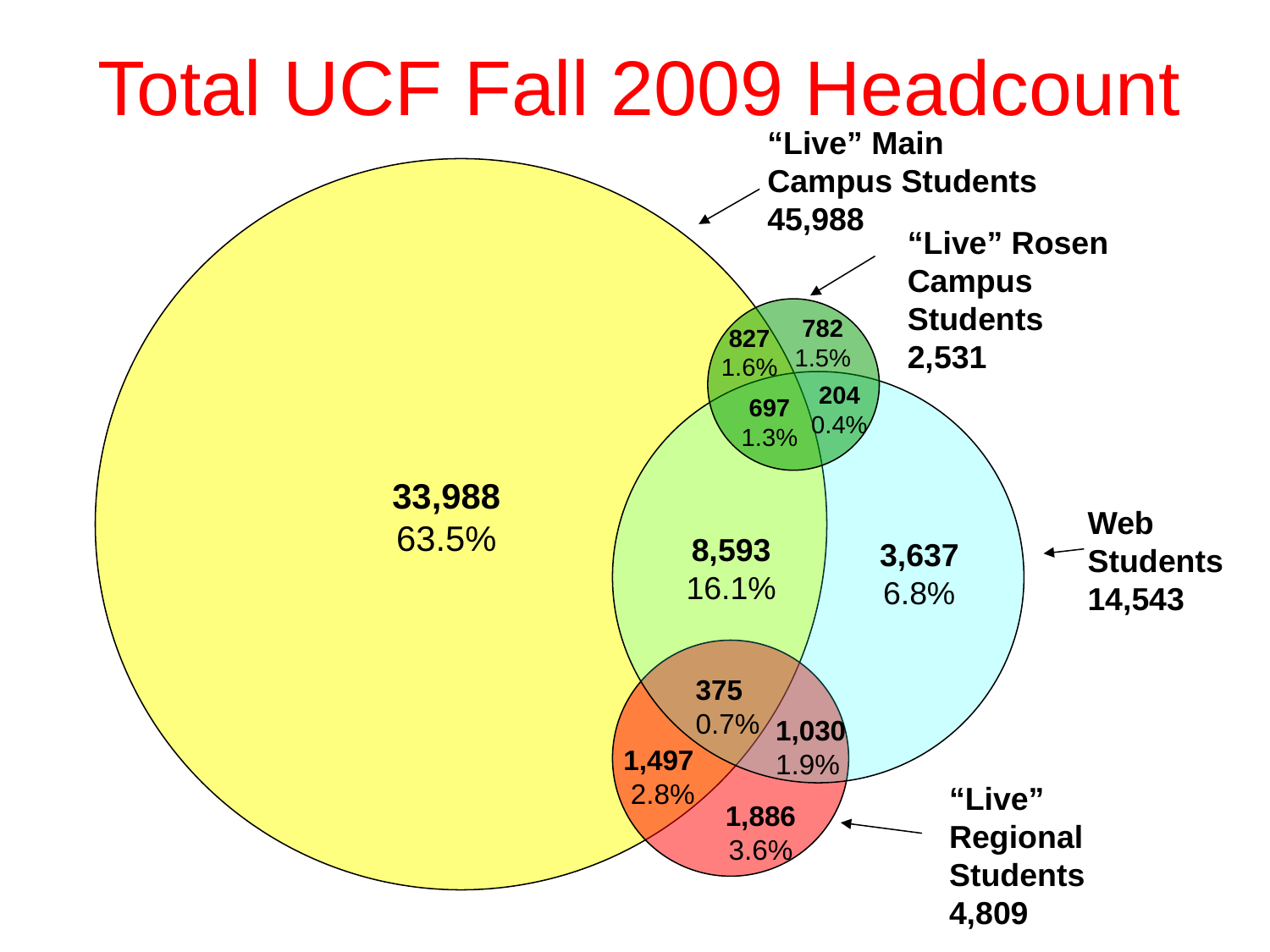

Total UCF Fall 2009 Headcount
“Live” Main Campus Students
45,988

“Live” Rosen Campus Students
2,531

782
1.5%
827
1.6%

204
0.4%
697
1.3%
33,988
63.5%
Web Students
14,543
8,593
16.1%
3,637
6.8%

375
0.7%
1,030
1.9%
1,497
 2.8%
“Live” Regional Students
4,809
1,886
3.6%